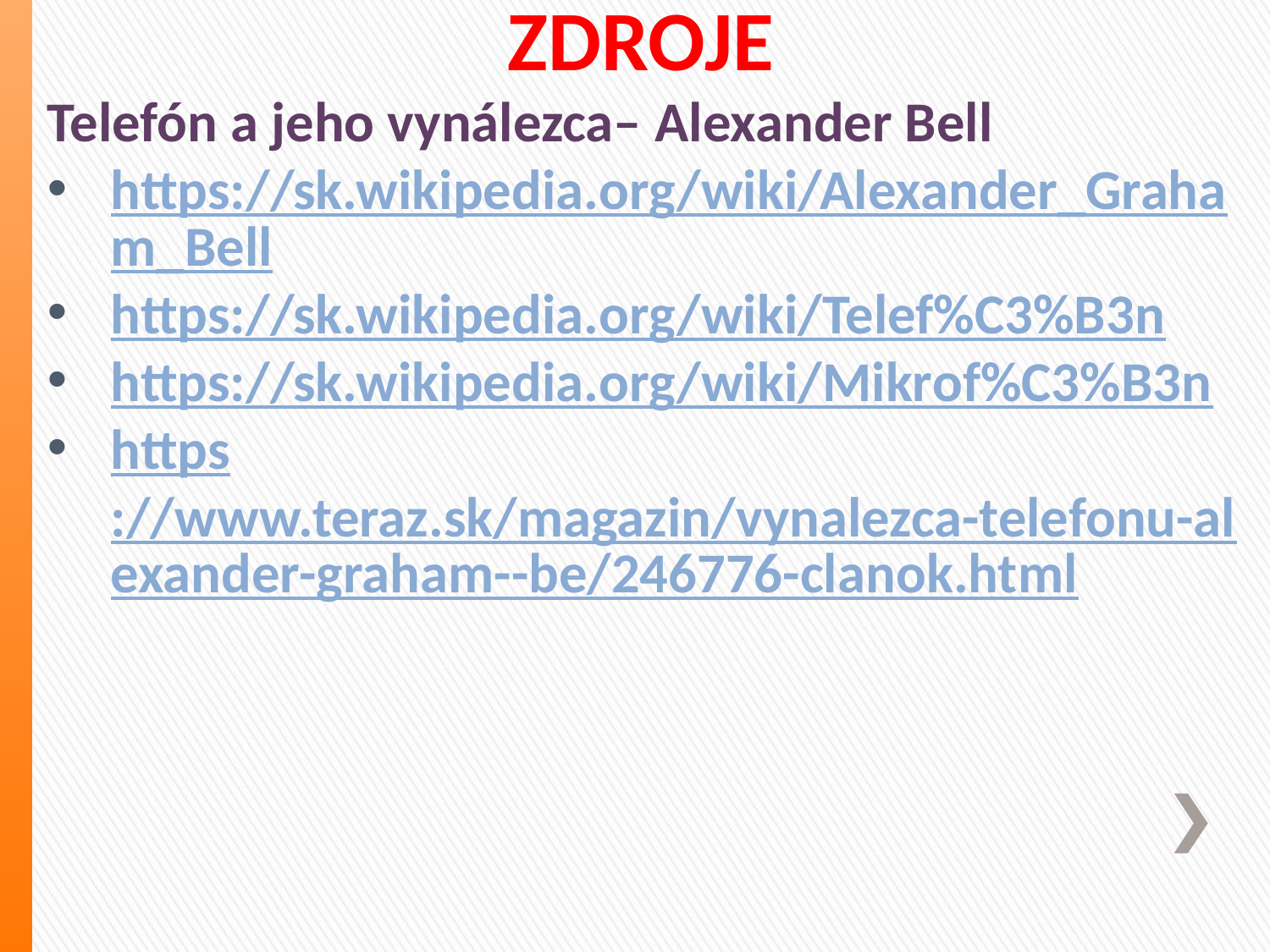

# ZDROJE
Telefón a jeho vynálezca– Alexander Bell
https://sk.wikipedia.org/wiki/Alexander_Graham_Bell
https://sk.wikipedia.org/wiki/Telef%C3%B3n
https://sk.wikipedia.org/wiki/Mikrof%C3%B3n
https://www.teraz.sk/magazin/vynalezca-telefonu-alexander-graham--be/246776-clanok.html